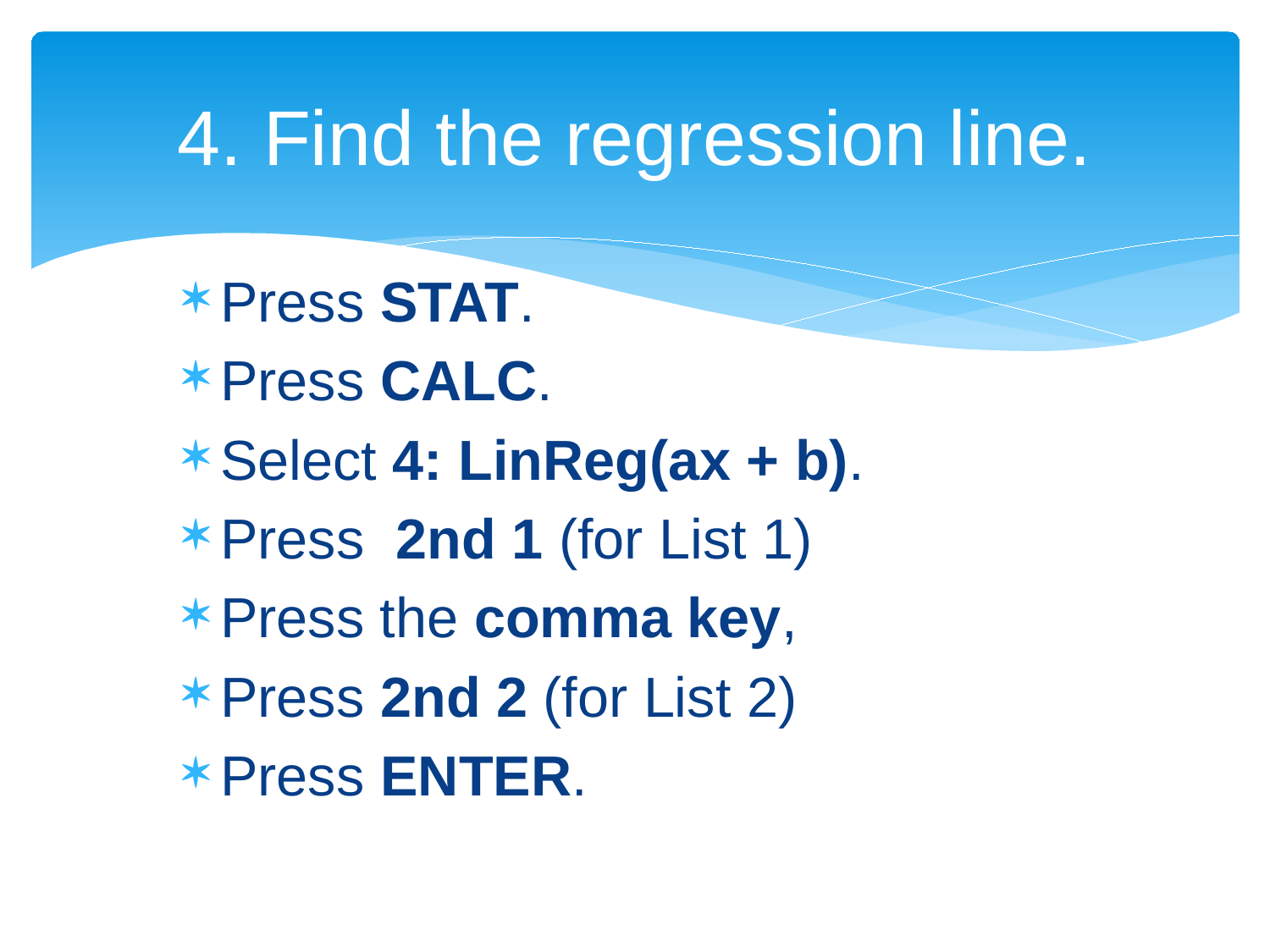

# 4. Find the regression line.

Press STAT.
Press CALC.
Select 4: LinReg(ax + b).
Press  2nd 1 (for List 1)
Press the comma key,
Press 2nd 2 (for List 2)
Press ENTER.